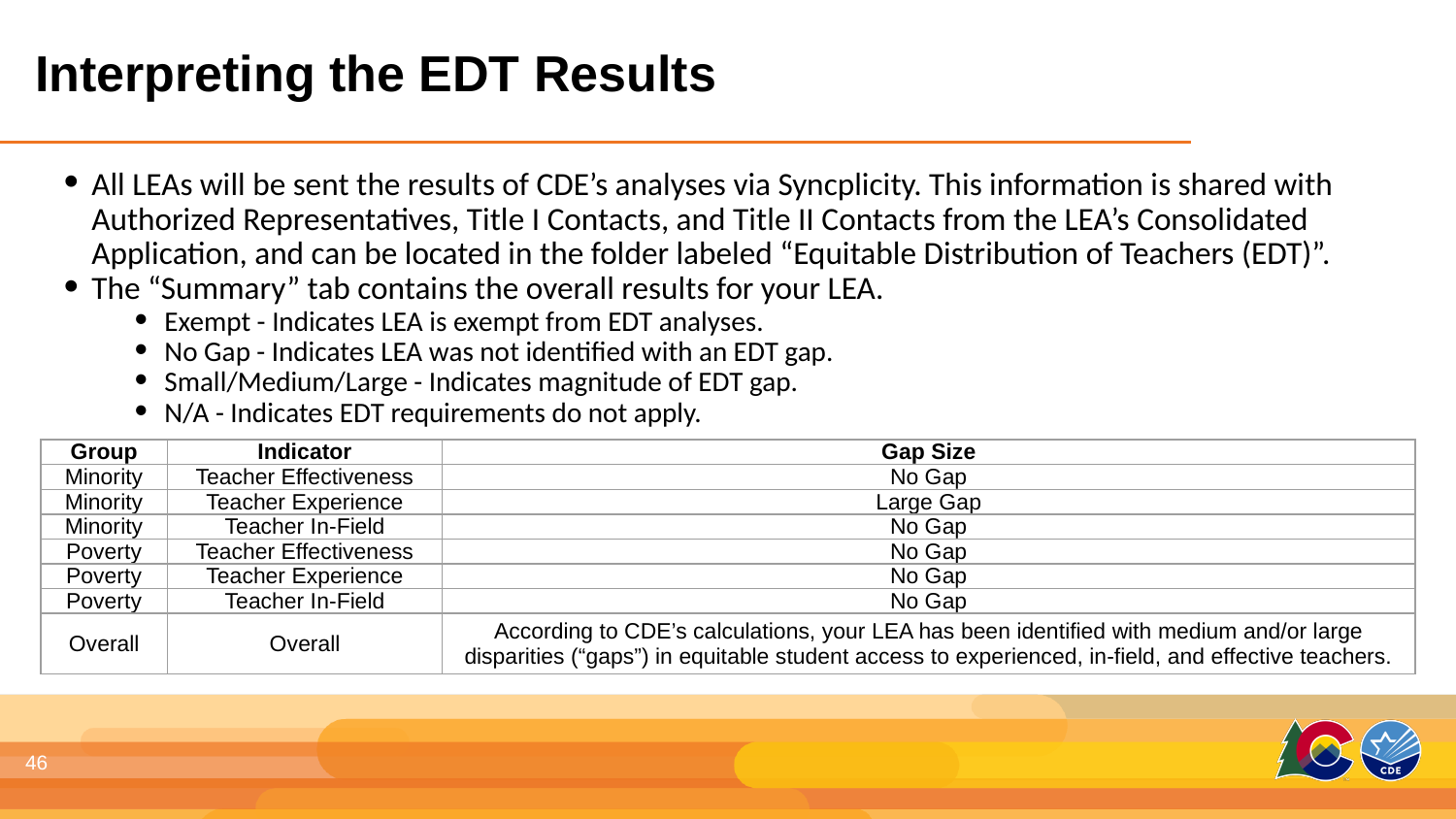

Interpreting the EDT Results
All LEAs will be sent the results of CDE’s analyses via Syncplicity. This information is shared with Authorized Representatives, Title I Contacts, and Title II Contacts from the LEA’s Consolidated Application, and can be located in the folder labeled “Equitable Distribution of Teachers (EDT)”.
The “Summary” tab contains the overall results for your LEA.
Exempt - Indicates LEA is exempt from EDT analyses.
No Gap - Indicates LEA was not identified with an EDT gap.
Small/Medium/Large - Indicates magnitude of EDT gap.
N/A - Indicates EDT requirements do not apply.
| Group | Indicator | Gap Size |
| --- | --- | --- |
| Minority | Teacher Effectiveness | No Gap |
| Minority | Teacher Experience | Large Gap |
| Minority | Teacher In-Field | No Gap |
| Poverty | Teacher Effectiveness | No Gap |
| Poverty | Teacher Experience | No Gap |
| Poverty | Teacher In-Field | No Gap |
| Overall | Overall | According to CDE’s calculations, your LEA has been identified with medium and/or large disparities (“gaps”) in equitable student access to experienced, in-field, and effective teachers. |